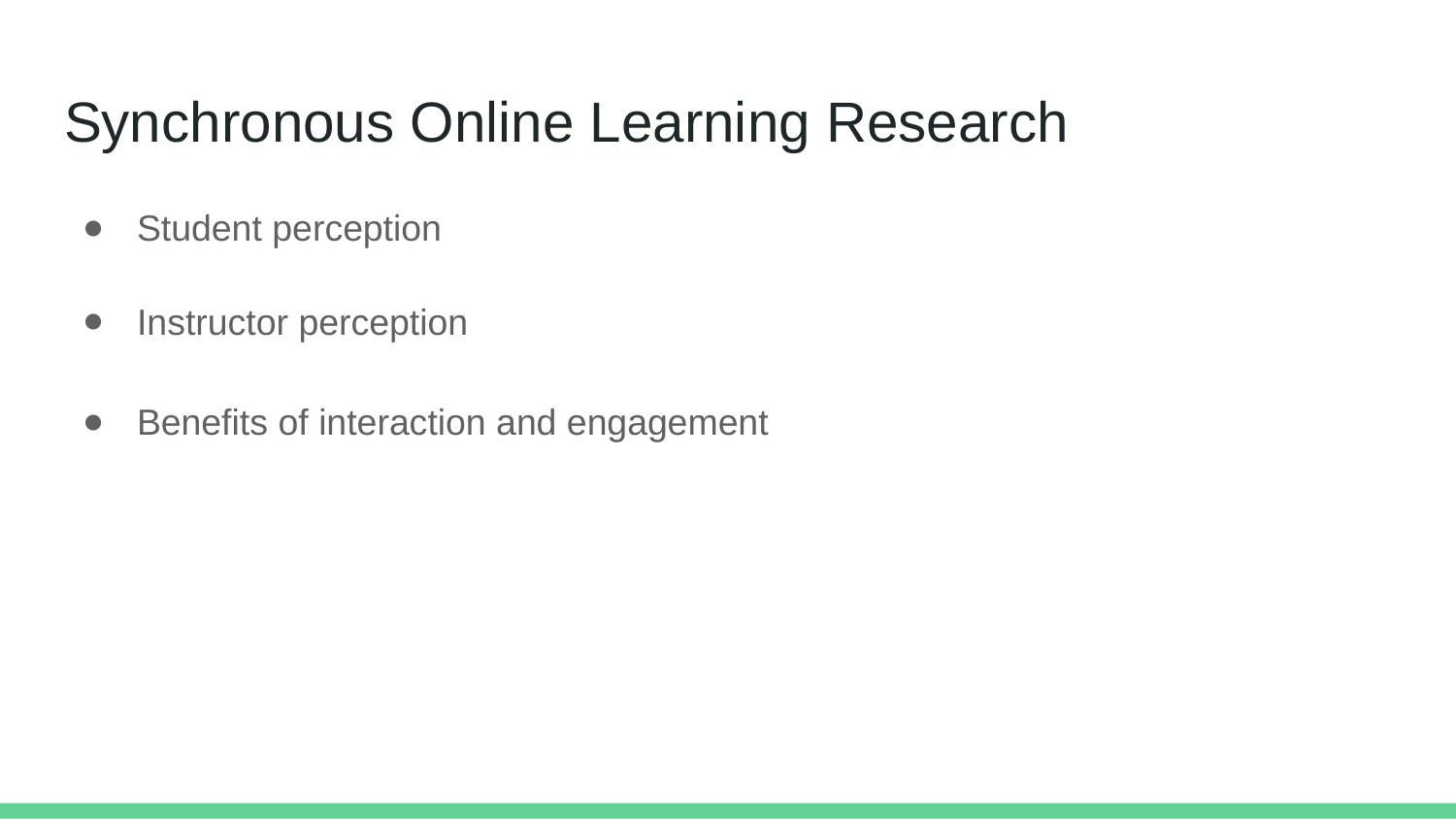

# Synchronous Online Learning Research
Student perception
Instructor perception
Benefits of interaction and engagement